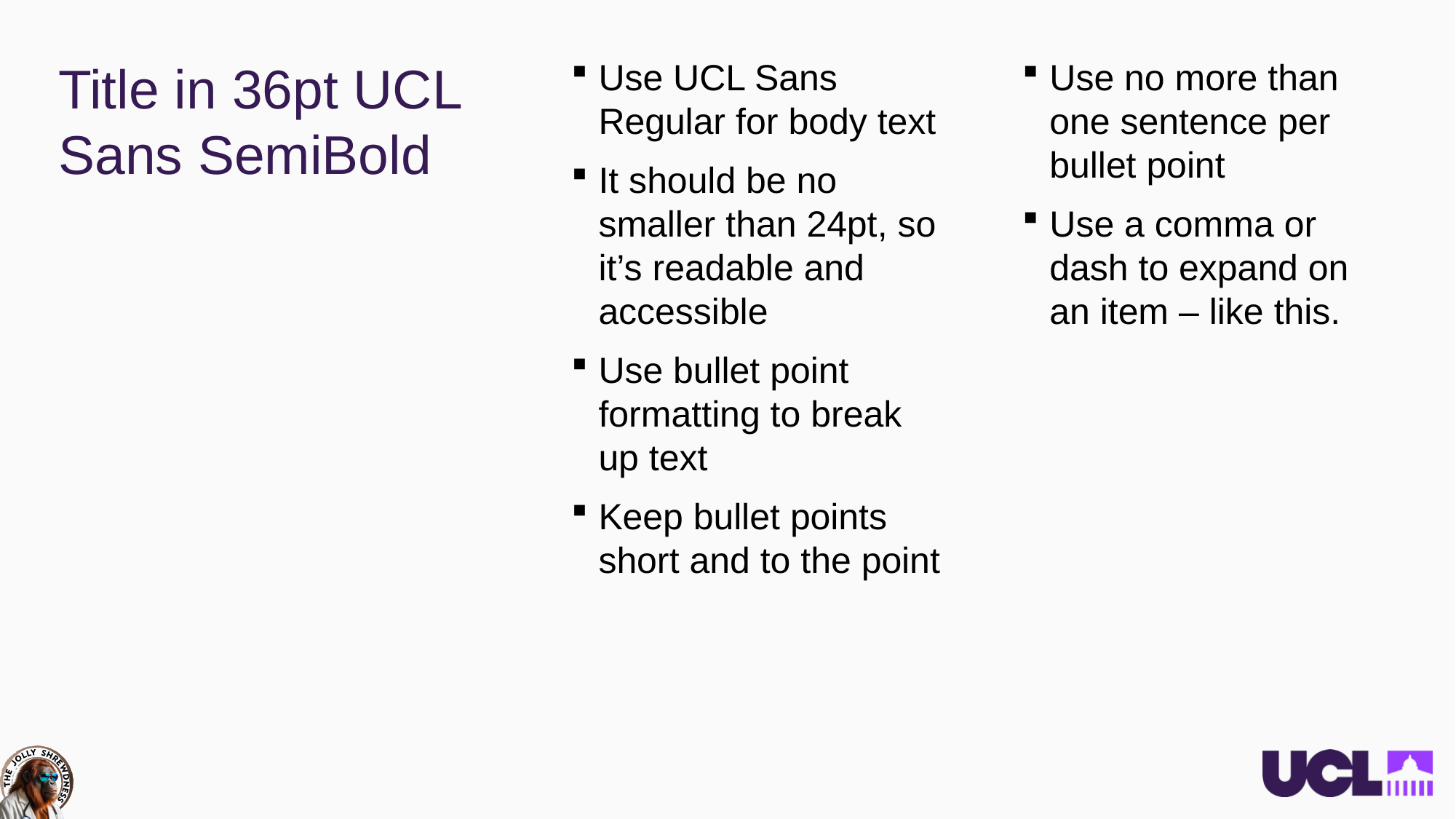

# Title in 36pt UCL Sans SemiBold
Use UCL Sans Regular for body text
It should be no smaller than 24pt, so it’s readable and accessible
Use bullet point formatting to break up text
Keep bullet points short and to the point
Use no more than one sentence per bullet point
Use a comma or dash to expand on an item – like this.